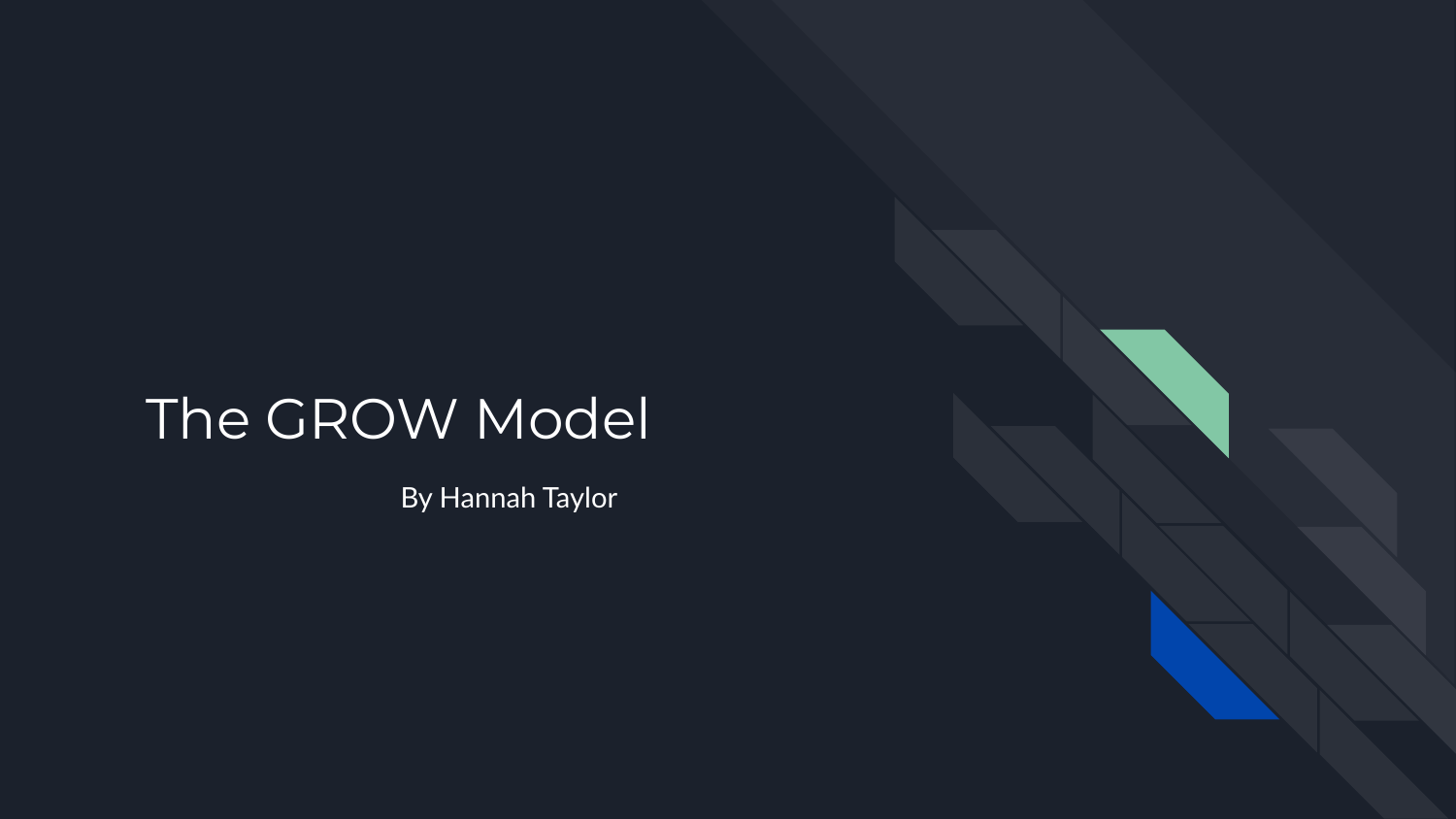

# The GROW Model
By Hannah Taylor